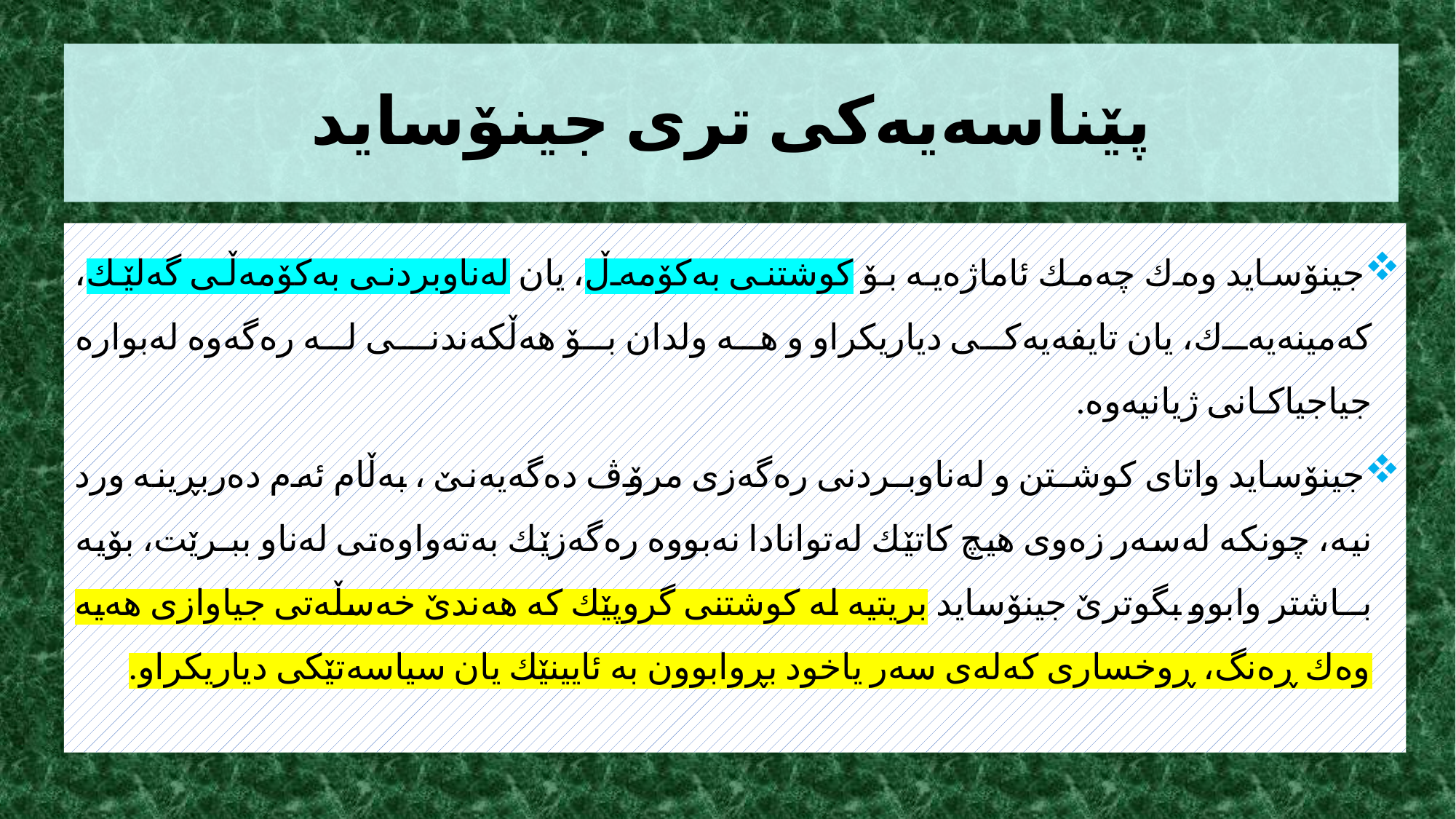

# پێناسەيەكی ترى جینۆساید
جینۆساید وەك چەمك ئاماژەیە بۆ كوشتنی بەكۆمەڵ، یان لەناوبردنی بەكۆمەڵی گەلێك، كەمینەیەك، يان تایفەیەكی دیاریكراو و هە ولدان بۆ هەڵكەندنـی لە رەگەوە لەبوارە جیاجیاكـانی ژیانیەوە.
جینۆساید واتای كوشـتن و لەناوبـردنی رەگەزی مرۆڤ دەگەیەنێ ، بەڵام ئەم دەربڕینە ورد نیە، چونكە لەسەر زەوی هیچ كاتێك لەتوانادا نەبووە رەگەزێك بەتەواوەتی لەناو ببـرێت، بۆیە بــاشتر وابوو بگوترێ جینۆساید بریتیە لە كوشتنی گروپێك كە هەندێ خەسڵەتی جیاوازی هەیە وەك ڕەنگ، ڕوخساری كه‌له‌ی سەر یاخود بڕوابوون بە ئایینێك یان سیاسەتێكی دیاریكراو.